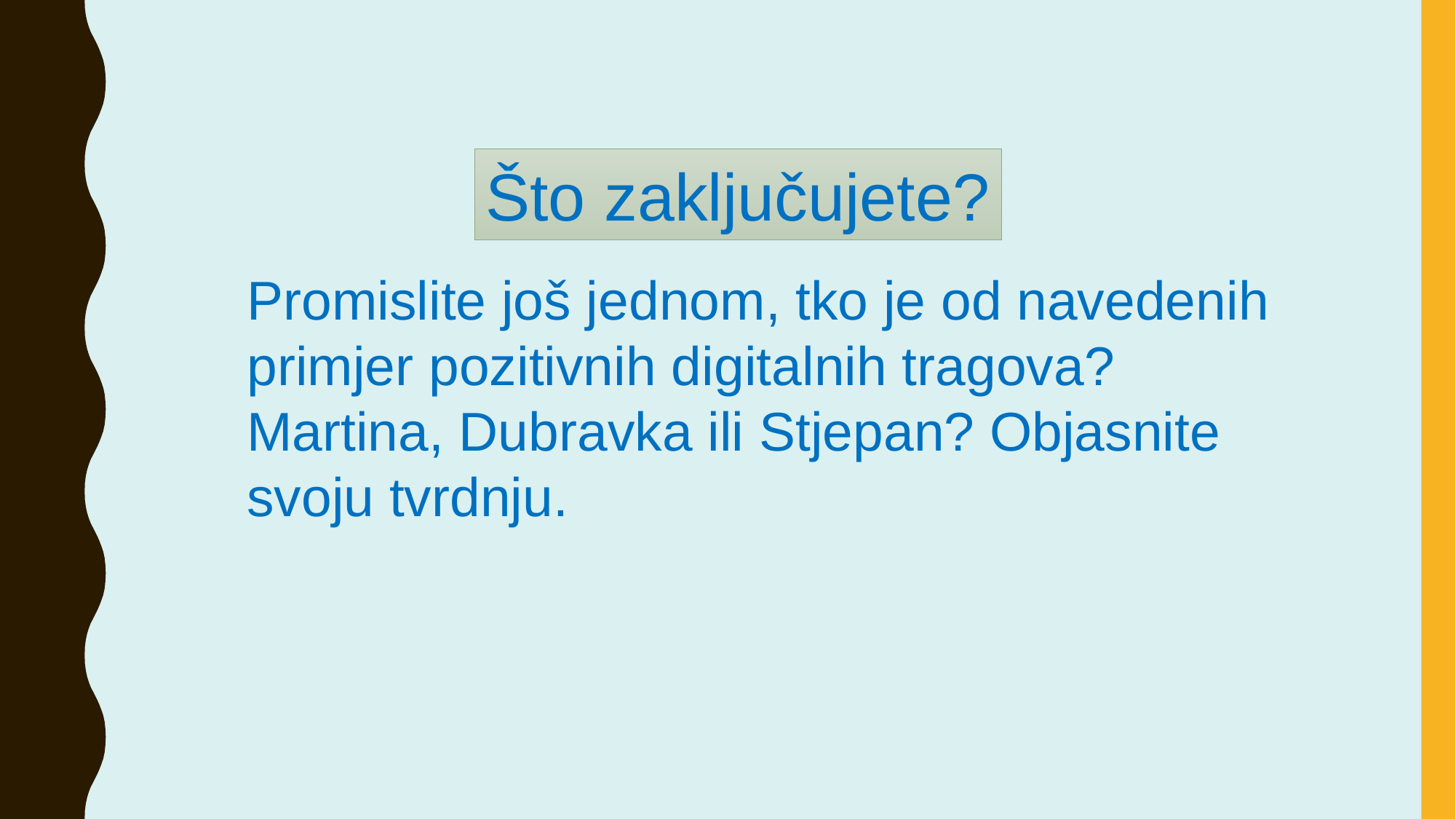

Što zaključujete?
Promislite još jednom, tko je od navedenih  primjer pozitivnih digitalnih tragova? Martina, Dubravka ili Stjepan? Objasnite svoju tvrdnju.